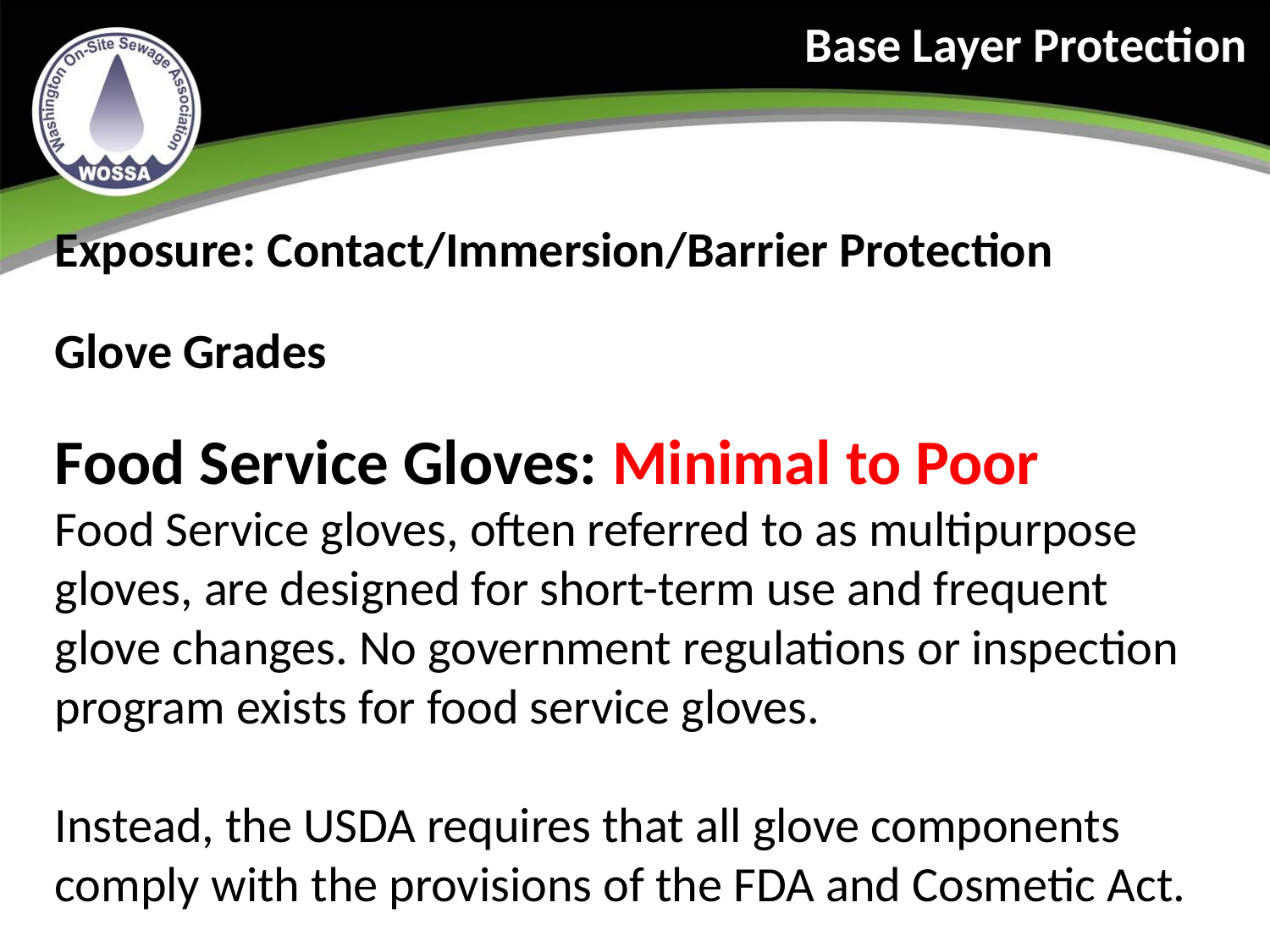

Base Layer Protection
Exposure: Contact/Immersion/Barrier Protection

Glove Grades

Food Service Gloves: Minimal to Poor
Food Service gloves, often referred to as multipurpose gloves, are designed for short-term use and frequent glove changes. No government regulations or inspection program exists for food service gloves.

Instead, the USDA requires that all glove components comply with the provisions of the FDA and Cosmetic Act.